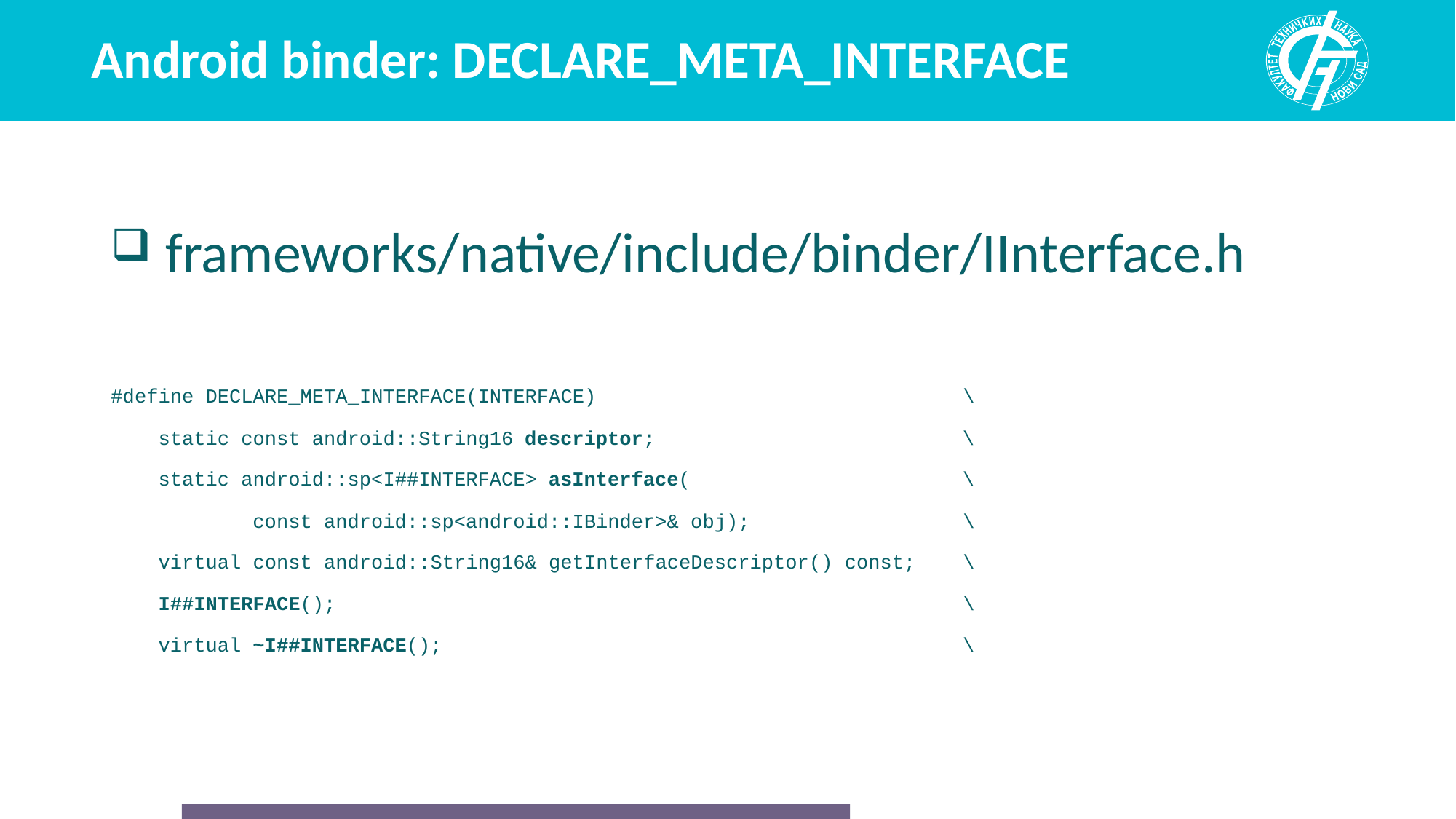

# Android binder: DECLARE_META_INTERFACE
frameworks/native/include/binder/IInterface.h

#define DECLARE_META_INTERFACE(INTERFACE)                               \
    static const android::String16 descriptor;                          \
    static android::sp<I##INTERFACE> asInterface(                       \
            const android::sp<android::IBinder>& obj);                  \
    virtual const android::String16& getInterfaceDescriptor() const;    \
    I##INTERFACE();                                                     \
    virtual ~I##INTERFACE();                                            \